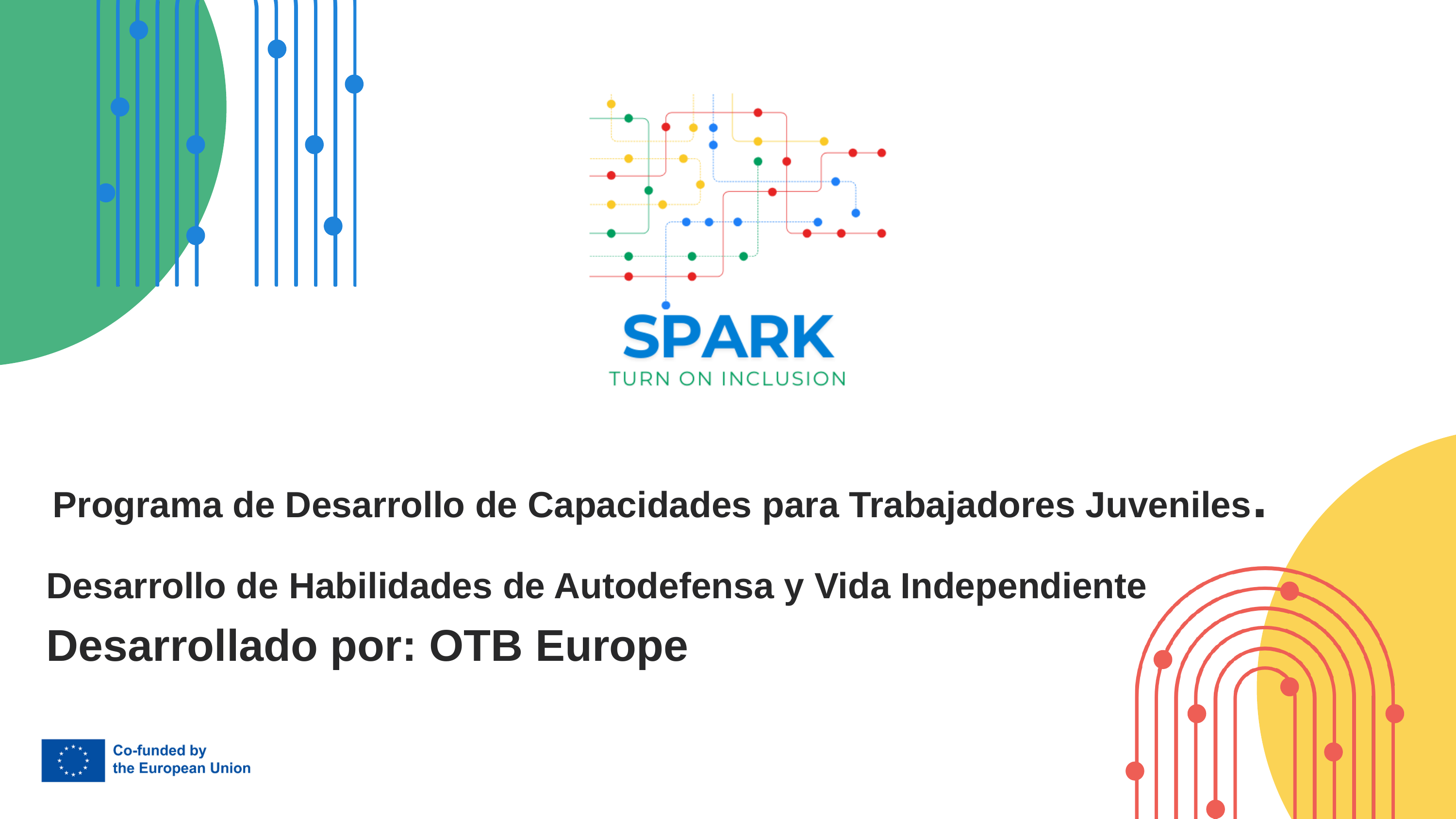

Programa de Desarrollo de Capacidades para Trabajadores Juveniles.

Desarrollo de Habilidades de Autodefensa y Vida Independiente
Desarrollado por: OTB Europe